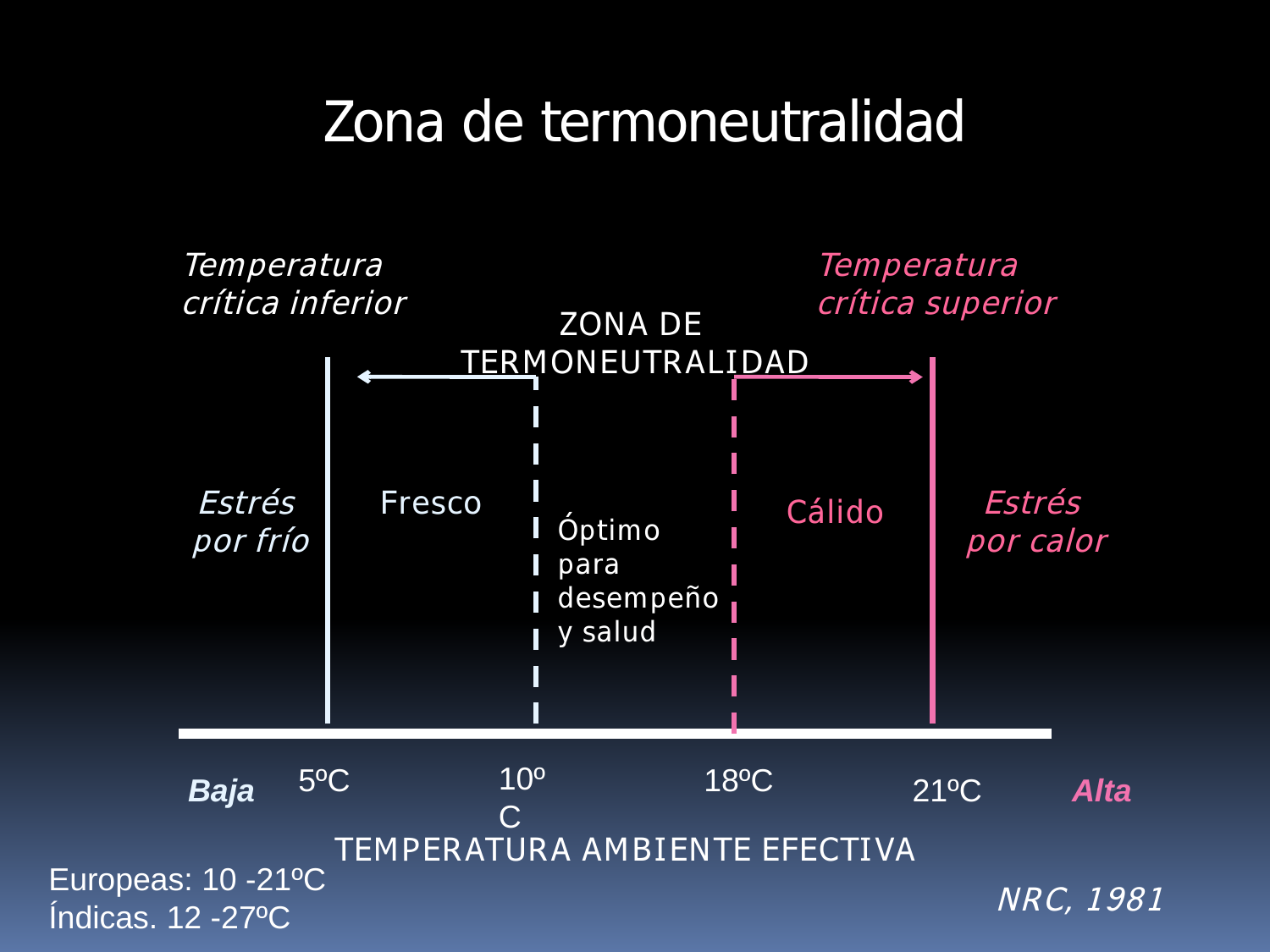

Zona de termoneutralidad
Temperatura
crítica inferior
Temperatura
crítica superior
ZONA DE
TERMONEUTRALIDAD
Estrés
por frío
Fresco
Estrés
por calor
Cálido
Óptimo para
desempeño
y salud
10ºC
5ºC
18ºC
Baja
21ºC
Alta
TEMPERATURA AMBIENTE EFECTIVA
Europeas: 10 -21ºC
Índicas. 12 -27ºC
NRC, 1981